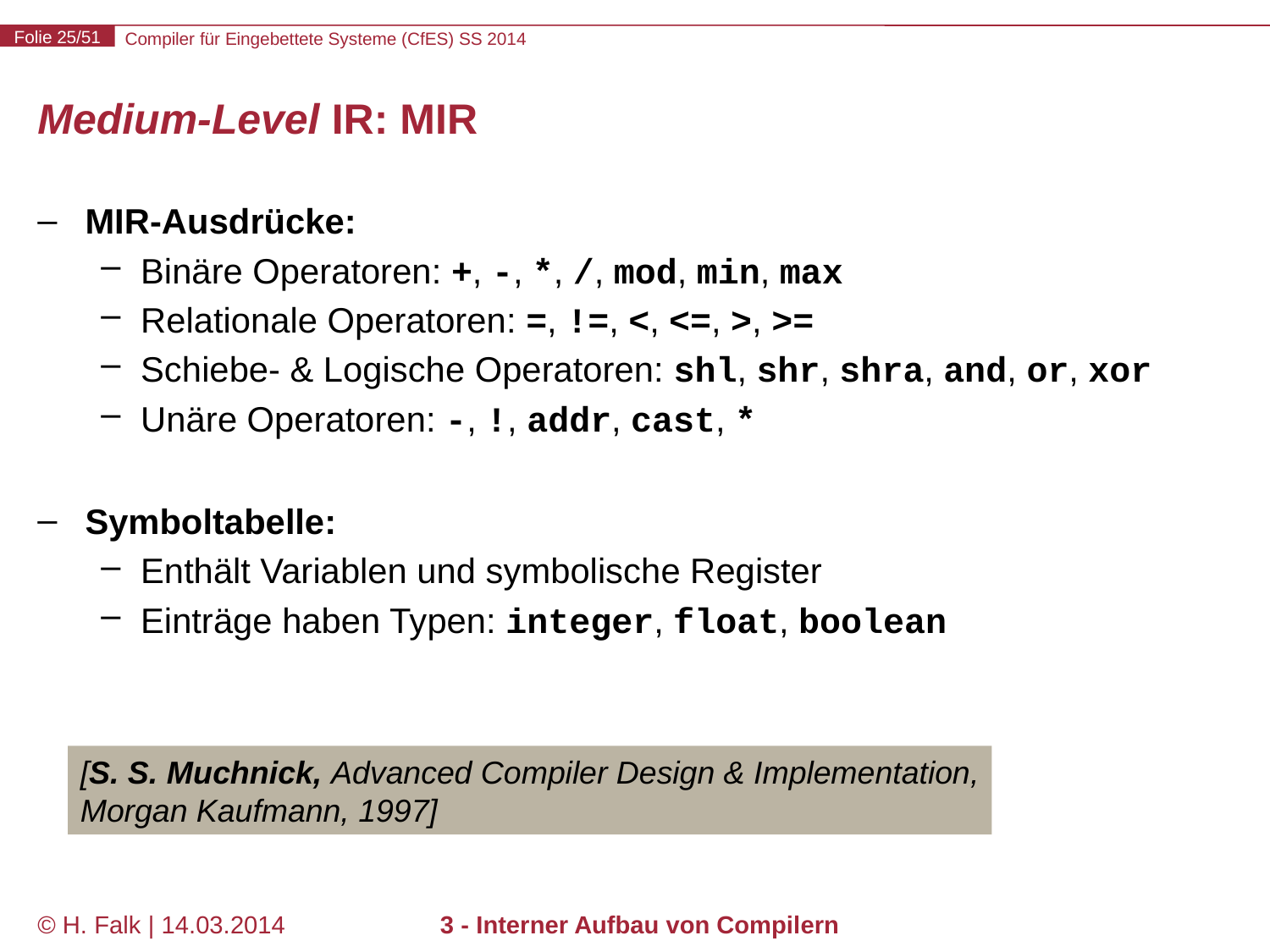

# Medium-Level IR: MIR
MIR-Ausdrücke:
Binäre Operatoren: +, -, *, /, mod, min, max
Relationale Operatoren: =, !=, <, <=, >, >=
Schiebe- & Logische Operatoren: shl, shr, shra, and, or, xor
Unäre Operatoren: -, !, addr, cast, *

Symboltabelle:
Enthält Variablen und symbolische Register
Einträge haben Typen: integer, float, boolean

[S. S. Muchnick, Advanced Compiler Design & Implementation,
Morgan Kaufmann, 1997]
© H. Falk | 14.03.2014
3 - Interner Aufbau von Compilern